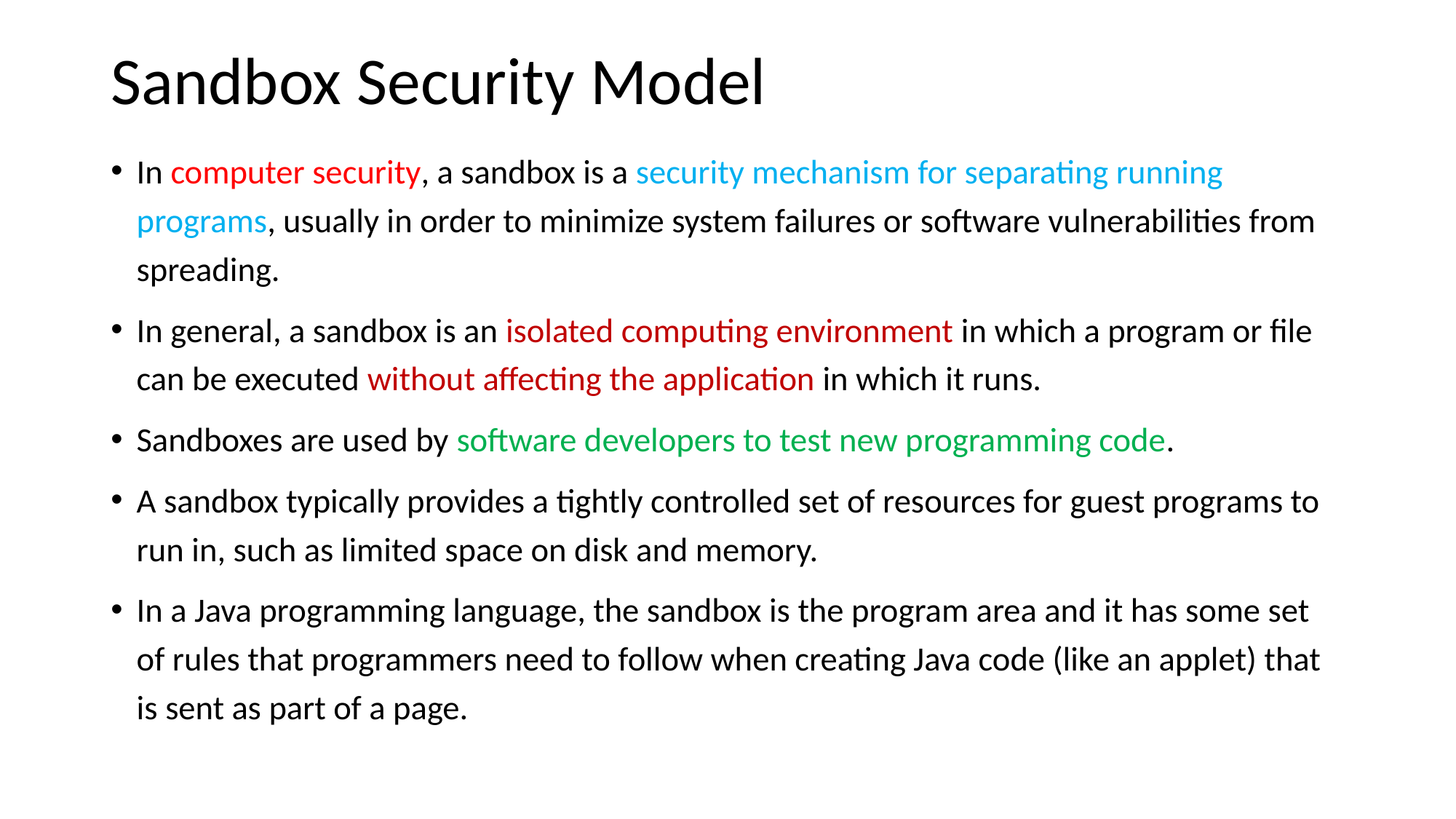

# Sandbox Security Model
In computer security, a sandbox is a security mechanism for separating running programs, usually in order to minimize system failures or software vulnerabilities from spreading.
In general, a sandbox is an isolated computing environment in which a program or file can be executed without affecting the application in which it runs.
Sandboxes are used by software developers to test new programming code.
A sandbox typically provides a tightly controlled set of resources for guest programs to run in, such as limited space on disk and memory.
In a Java programming language, the sandbox is the program area and it has some set of rules that programmers need to follow when creating Java code (like an applet) that is sent as part of a page.